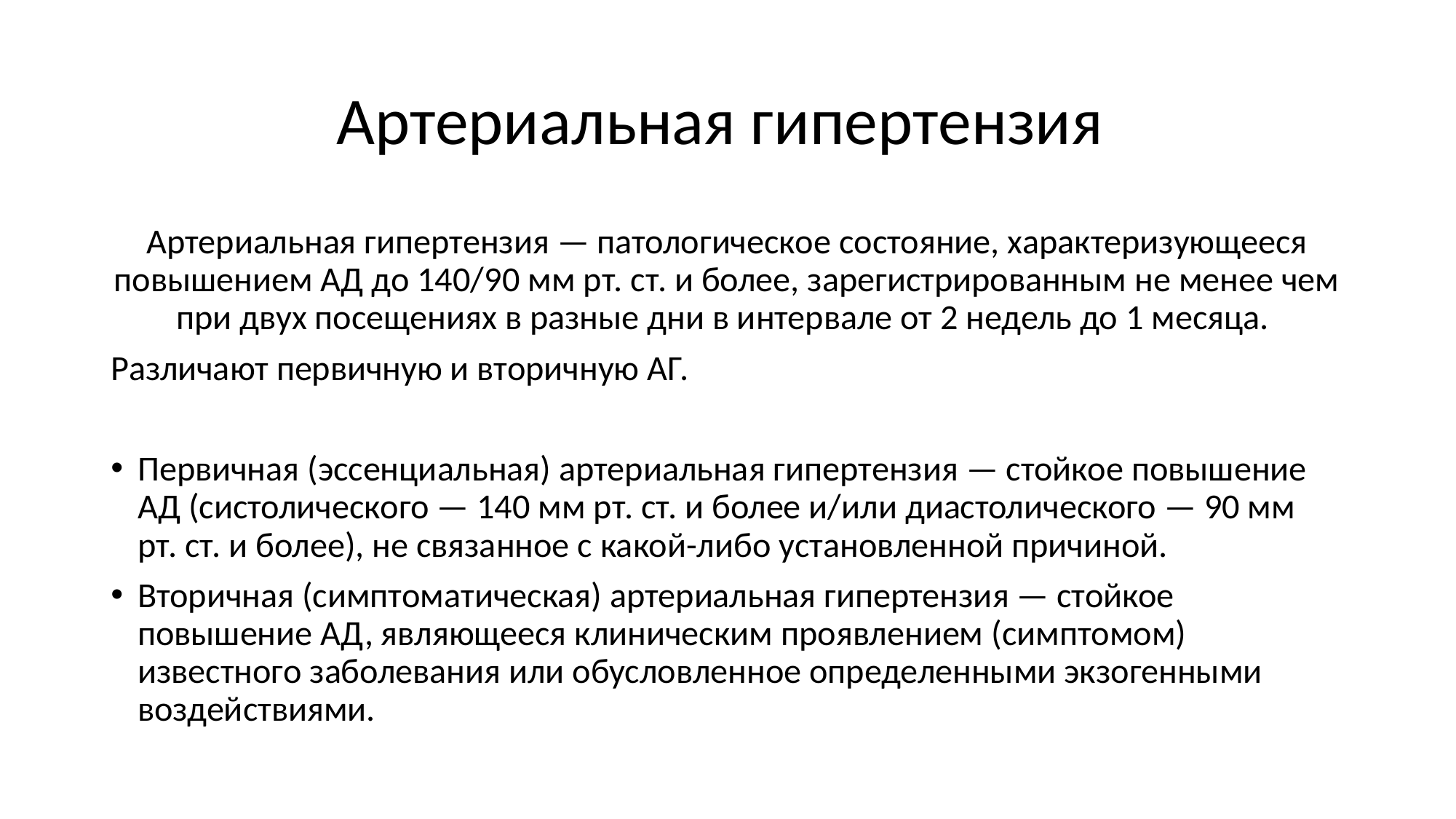

# Артериальная гипертензия
Артериальная гипертензия — патологическое состояние, характеризующееся повышением АД до 140/90 мм рт. ст. и более, зарегистрированным не менее чем при двух посещениях в разные дни в интервале от 2 недель до 1 месяца.
Различают первичную и вторичную АГ.

Первичная (эссенциальная) артериальная гипертензия — стойкое повышение АД (систолического — 140 мм рт. ст. и более и/или диастолического — 90 мм рт. ст. и более), не связанное с какой-либо установленной причиной.
Вторичная (симптоматическая) артериальная гипертензия — стойкое повышение АД, являющееся клиническим проявлением (симптомом) известного заболевания или обусловленное определенными экзогенными воздействиями.